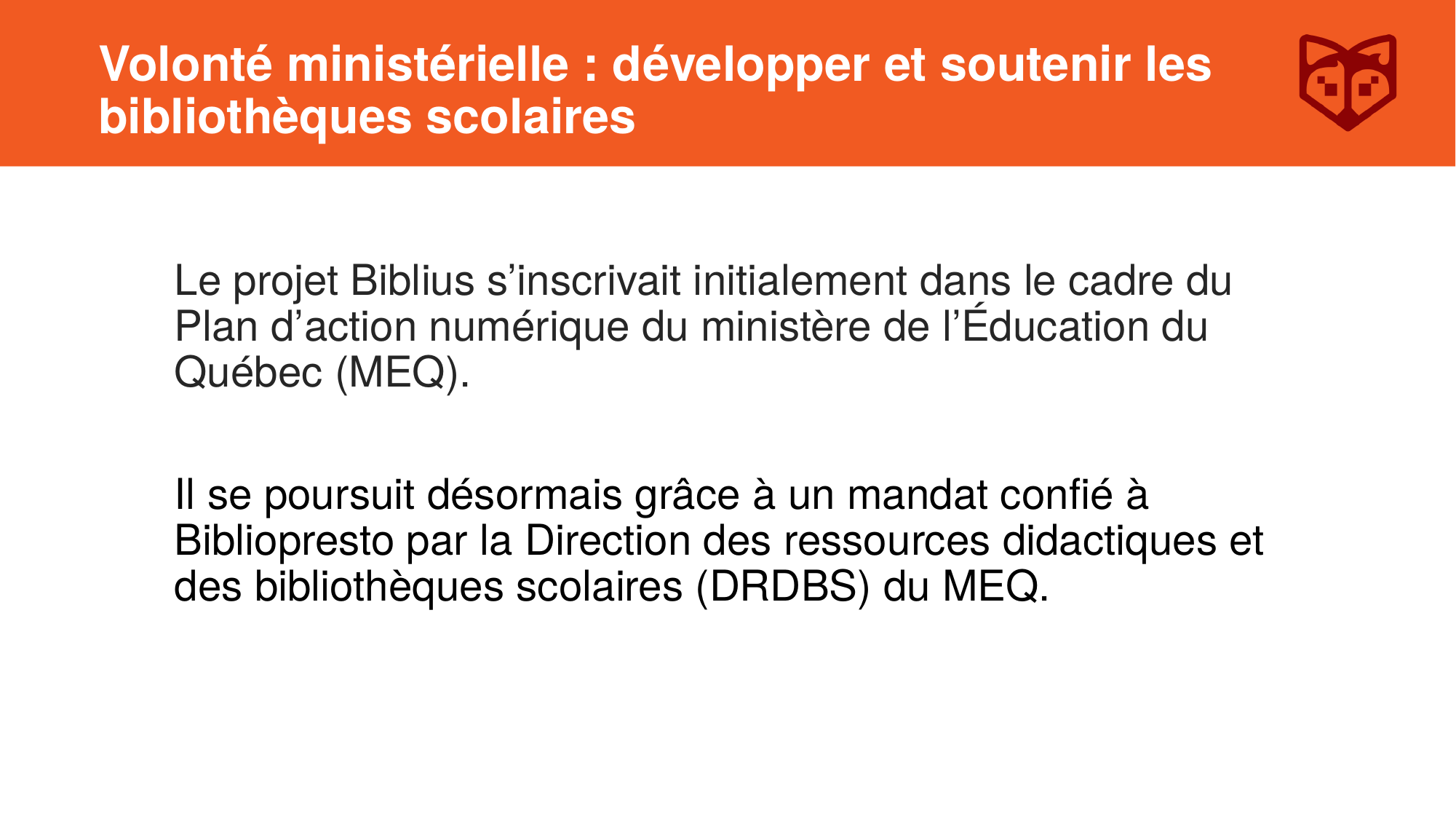

# Volonté ministérielle : développer et soutenir les bibliothèques scolaires
Le projet Biblius s’inscrivait initialement dans le cadre du Plan d’action numérique du ministère de l’Éducation du Québec (MEQ).

Il se poursuit désormais grâce à un mandat confié à Bibliopresto par la Direction des ressources didactiques et des bibliothèques scolaires (DRDBS) du MEQ.